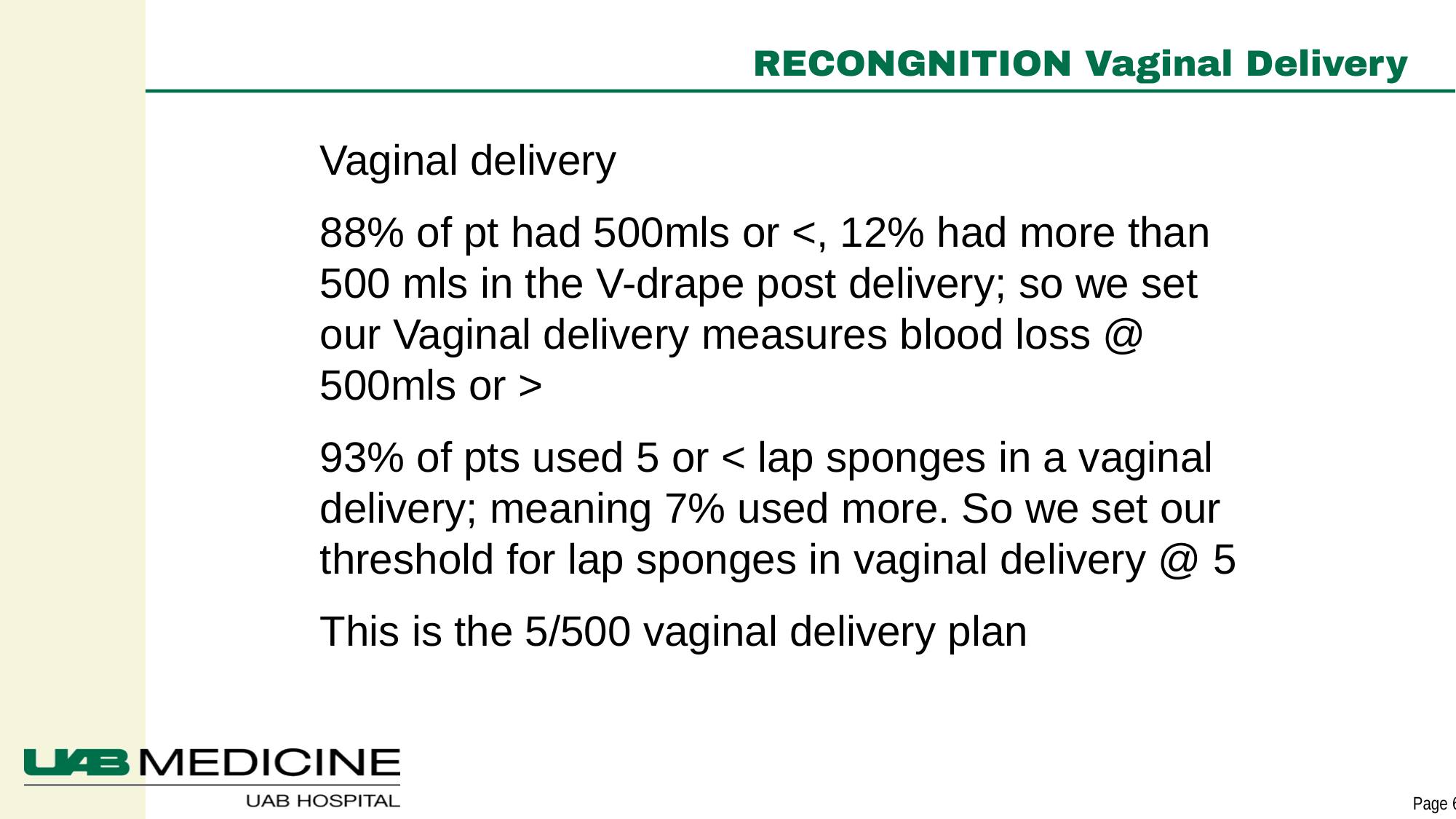

# RECONGNITION Vaginal Delivery
Vaginal delivery
88% of pt had 500mls or <, 12% had more than 500 mls in the V-drape post delivery; so we set our Vaginal delivery measures blood loss @ 500mls or >
93% of pts used 5 or < lap sponges in a vaginal delivery; meaning 7% used more. So we set our threshold for lap sponges in vaginal delivery @ 5
This is the 5/500 vaginal delivery plan